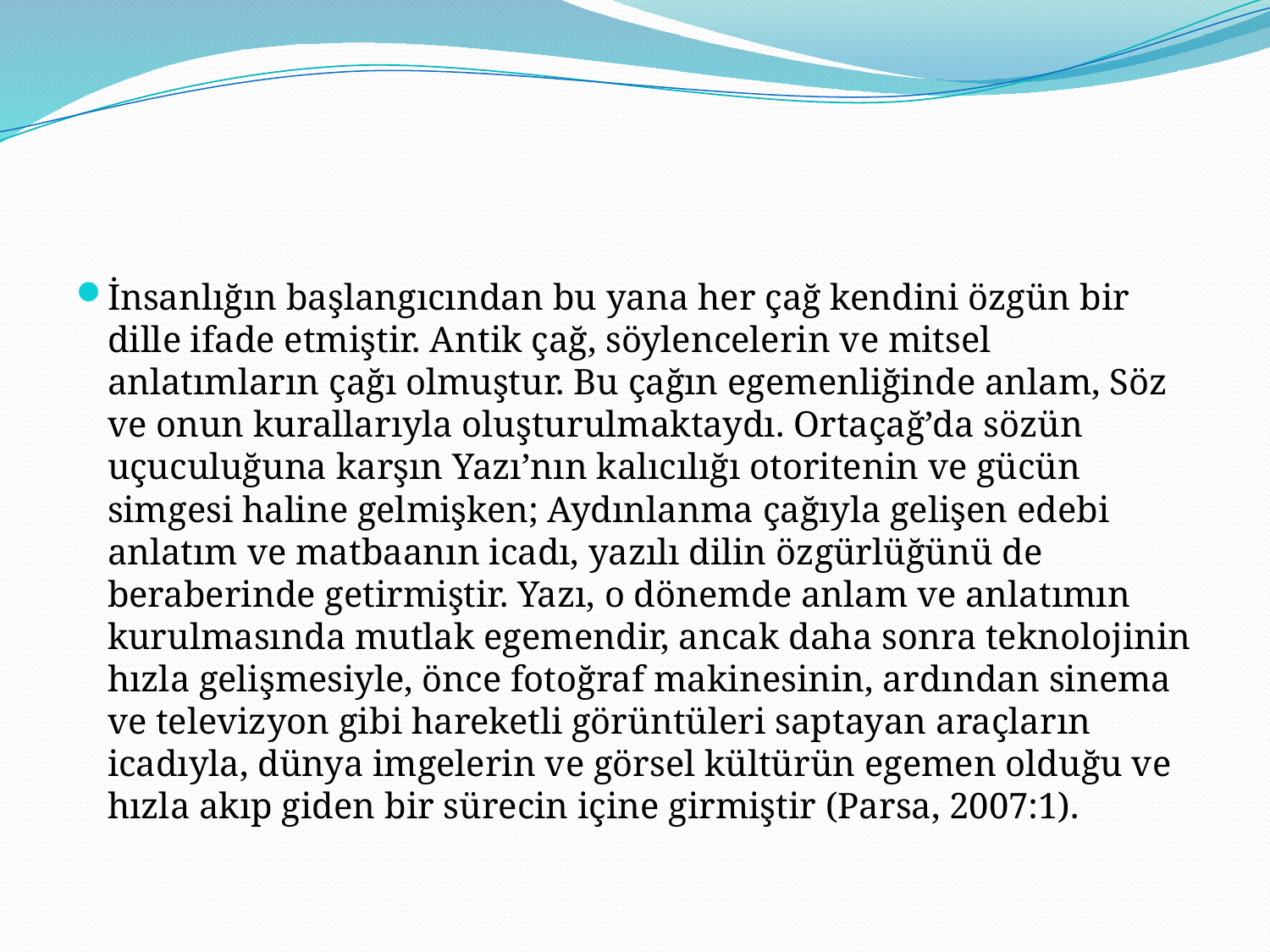

#
İnsanlığın başlangıcından bu yana her çağ kendini özgün bir dille ifade etmiştir. Antik çağ, söylencelerin ve mitsel anlatımların çağı olmuştur. Bu çağın egemenliğinde anlam, Söz ve onun kurallarıyla oluşturulmaktaydı. Ortaçağ’da sözün uçuculuğuna karşın Yazı’nın kalıcılığı otoritenin ve gücün simgesi haline gelmişken; Aydınlanma çağıyla gelişen edebi anlatım ve matbaanın icadı, yazılı dilin özgürlüğünü de beraberinde getirmiştir. Yazı, o dönemde anlam ve anlatımın kurulmasında mutlak egemendir, ancak daha sonra teknolojinin hızla gelişmesiyle, önce fotoğraf makinesinin, ardından sinema ve televizyon gibi hareketli görüntüleri saptayan araçların icadıyla, dünya imgelerin ve görsel kültürün egemen olduğu ve hızla akıp giden bir sürecin içine girmiştir (Parsa, 2007:1).